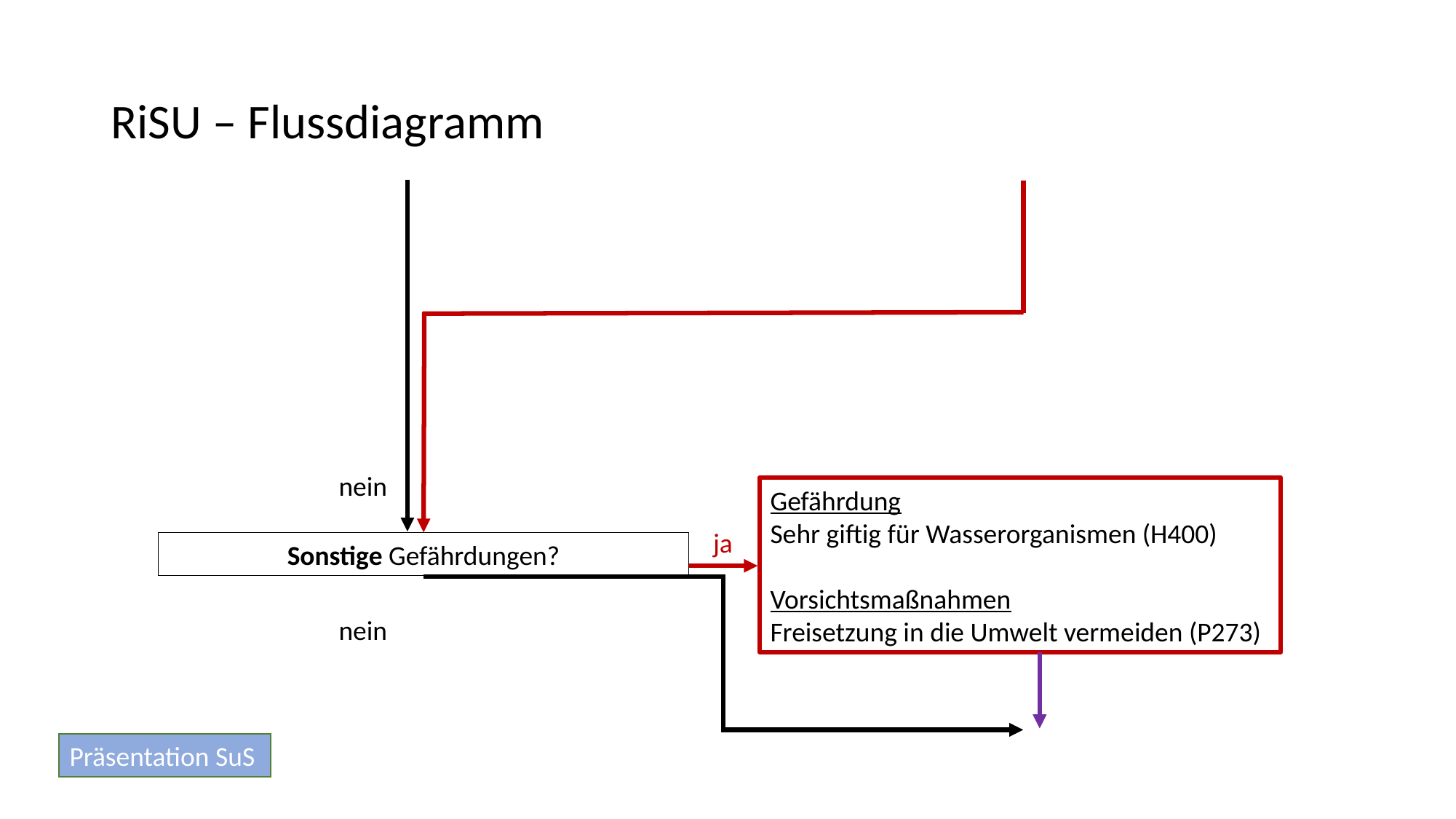

# RiSU – Flussdiagramm
nein
Gefährdung
Sehr giftig für Wasserorganismen (H400)

Vorsichtsmaßnahmen
Freisetzung in die Umwelt vermeiden (P273)
ja
Sonstige Gefährdungen?
nein
Präsentation SuS